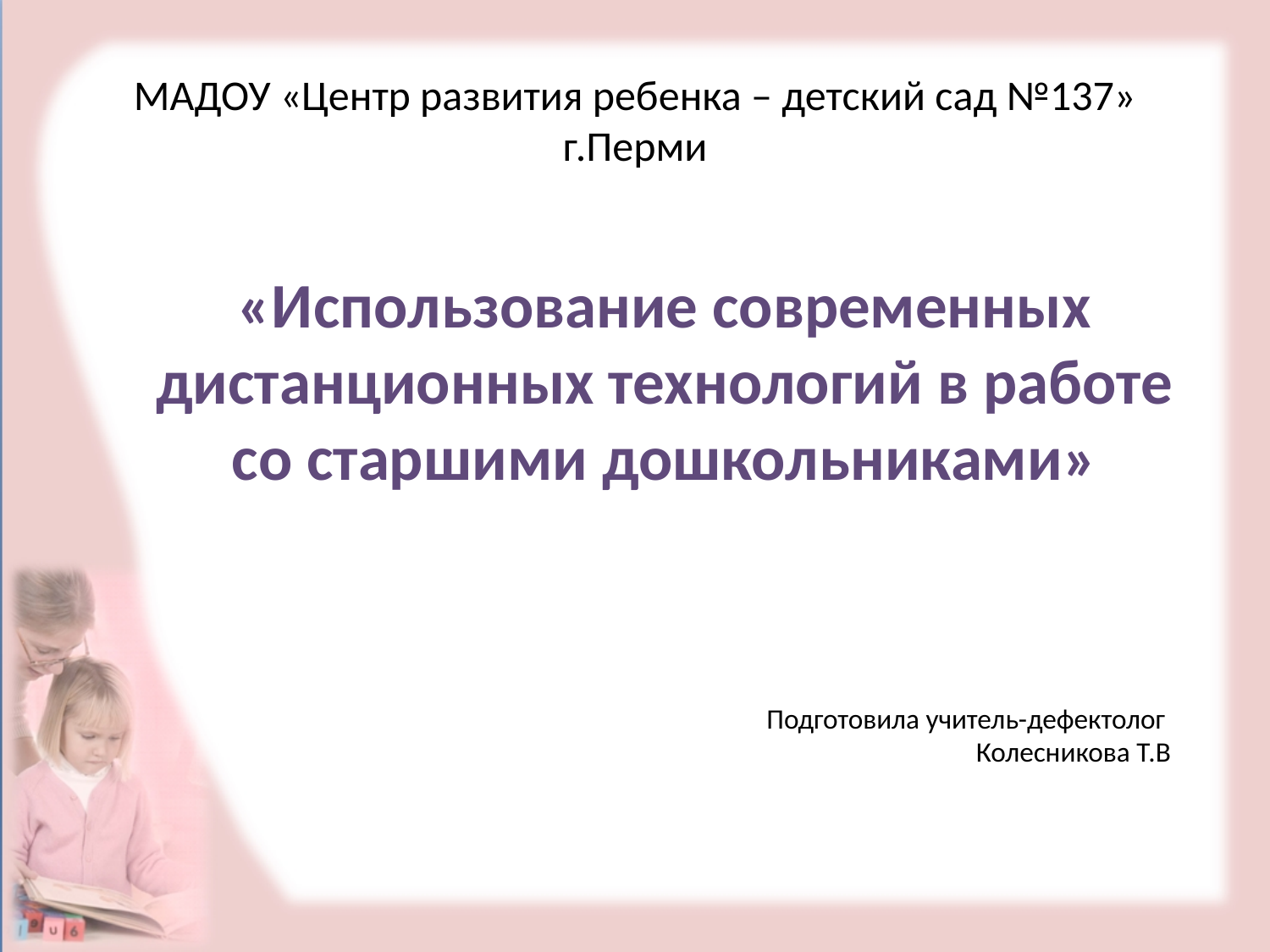

# МАДОУ «Центр развития ребенка – детский сад №137» г.Перми
«Использование современных дистанционных технологий в работе со старшими дошкольниками»
Подготовила учитель-дефектолог
                                 Колесникова Т.В